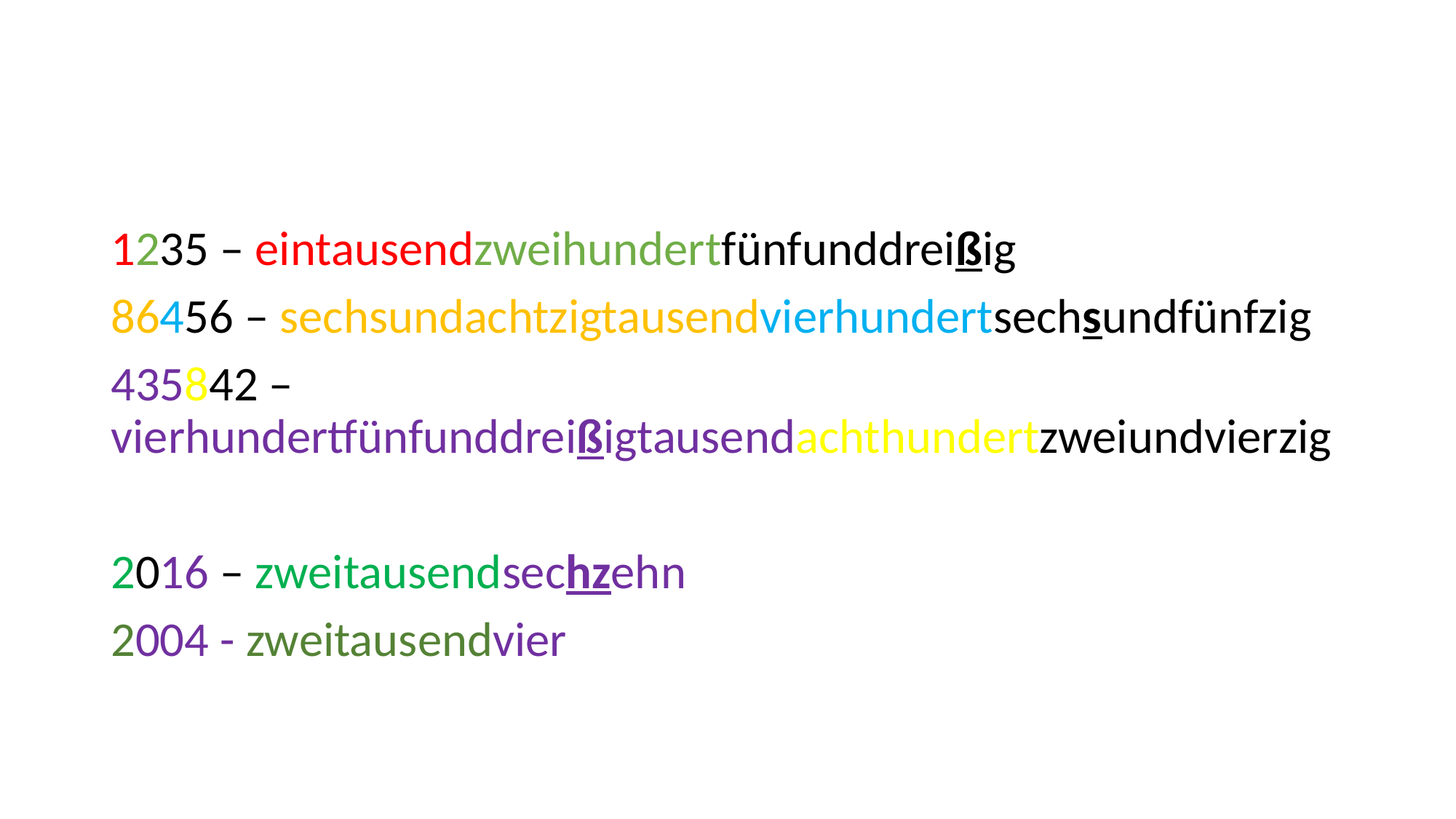

#
1235 – eintausendzweihundertfünfunddreißig
86456 – sechsundachtzigtausendvierhundertsechsundfünfzig
435842 – vierhundertfünfunddreißigtausendachthundertzweiundvierzig

2016 – zweitausendsechzehn
2004 - zweitausendvier